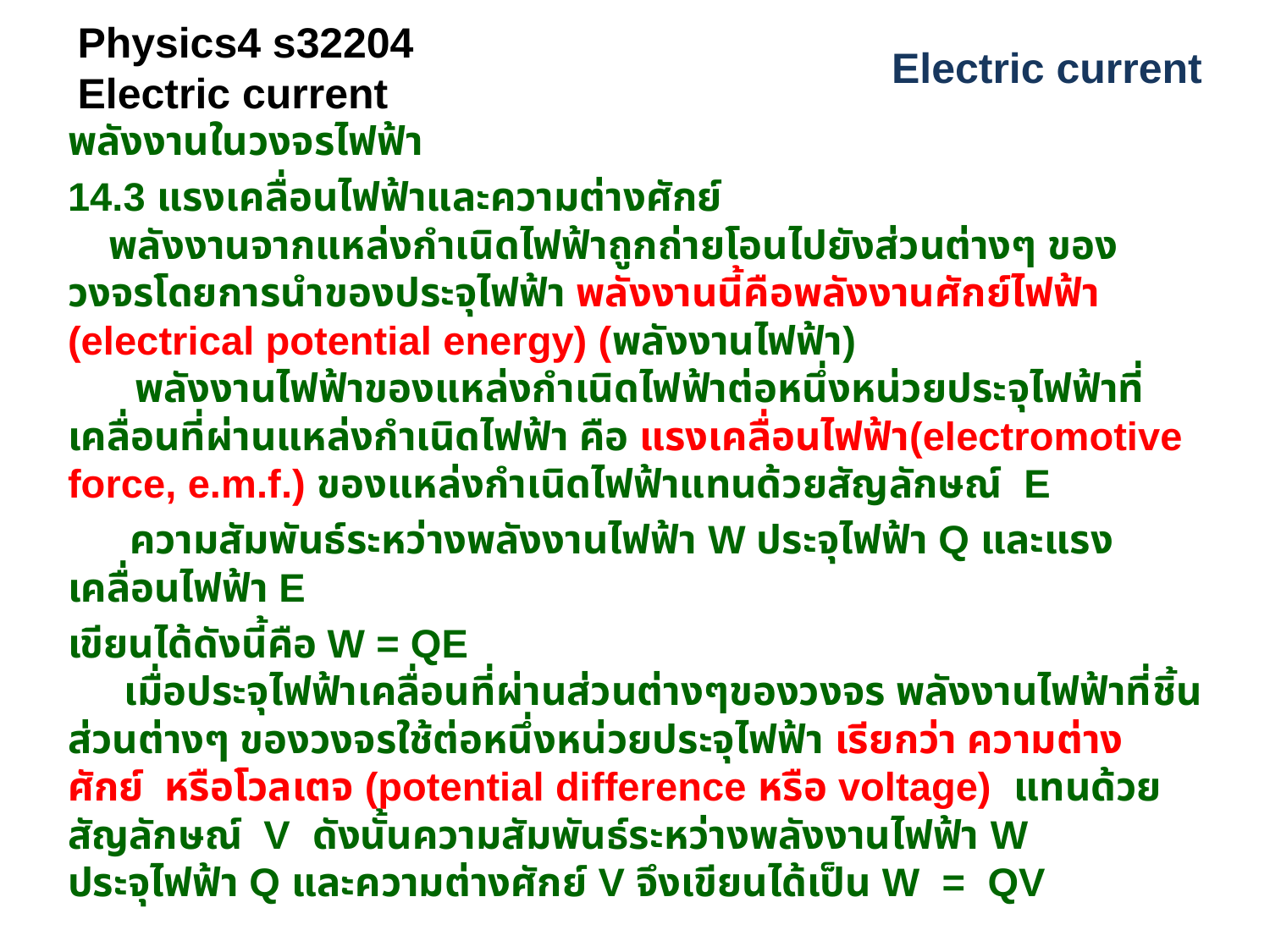

# Physics4 s32204 Electric current
 Electric current
พลังงานในวงจรไฟฟ้า
14.3 แรงเคลื่อนไฟฟ้าและความต่างศักย์
    พลังงานจากแหล่งกำเนิดไฟฟ้าถูกถ่ายโอนไปยังส่วนต่างๆ ของวงจรโดยการนำของประจุไฟฟ้า พลังงานนี้คือพลังงานศักย์ไฟฟ้า (electrical potential energy) (พลังงานไฟฟ้า)
      พลังงานไฟฟ้าของแหล่งกำเนิดไฟฟ้าต่อหนึ่งหน่วยประจุไฟฟ้าที่เคลื่อนที่ผ่านแหล่งกำเนิดไฟฟ้า คือ แรงเคลื่อนไฟฟ้า(electromotive force, e.m.f.) ของแหล่งกำเนิดไฟฟ้าแทนด้วยสัญลักษณ์  E
      ความสัมพันธ์ระหว่างพลังงานไฟฟ้า W ประจุไฟฟ้า Q และแรงเคลื่อนไฟฟ้า E
เขียนได้ดังนี้คือ W = QE
     เมื่อประจุไฟฟ้าเคลื่อนที่ผ่านส่วนต่างๆของวงจร พลังงานไฟฟ้าที่ชิ้นส่วนต่างๆ ของวงจรใช้ต่อหนึ่งหน่วยประจุไฟฟ้า เรียกว่า ความต่างศักย์  หรือโวลเตจ (potential difference หรือ voltage)  แทนด้วยสัญลักษณ์  V  ดังนั้นความสัมพันธ์ระหว่างพลังงานไฟฟ้า W ประจุไฟฟ้า Q และความต่างศักย์ V จึงเขียนได้เป็น W  =  QV